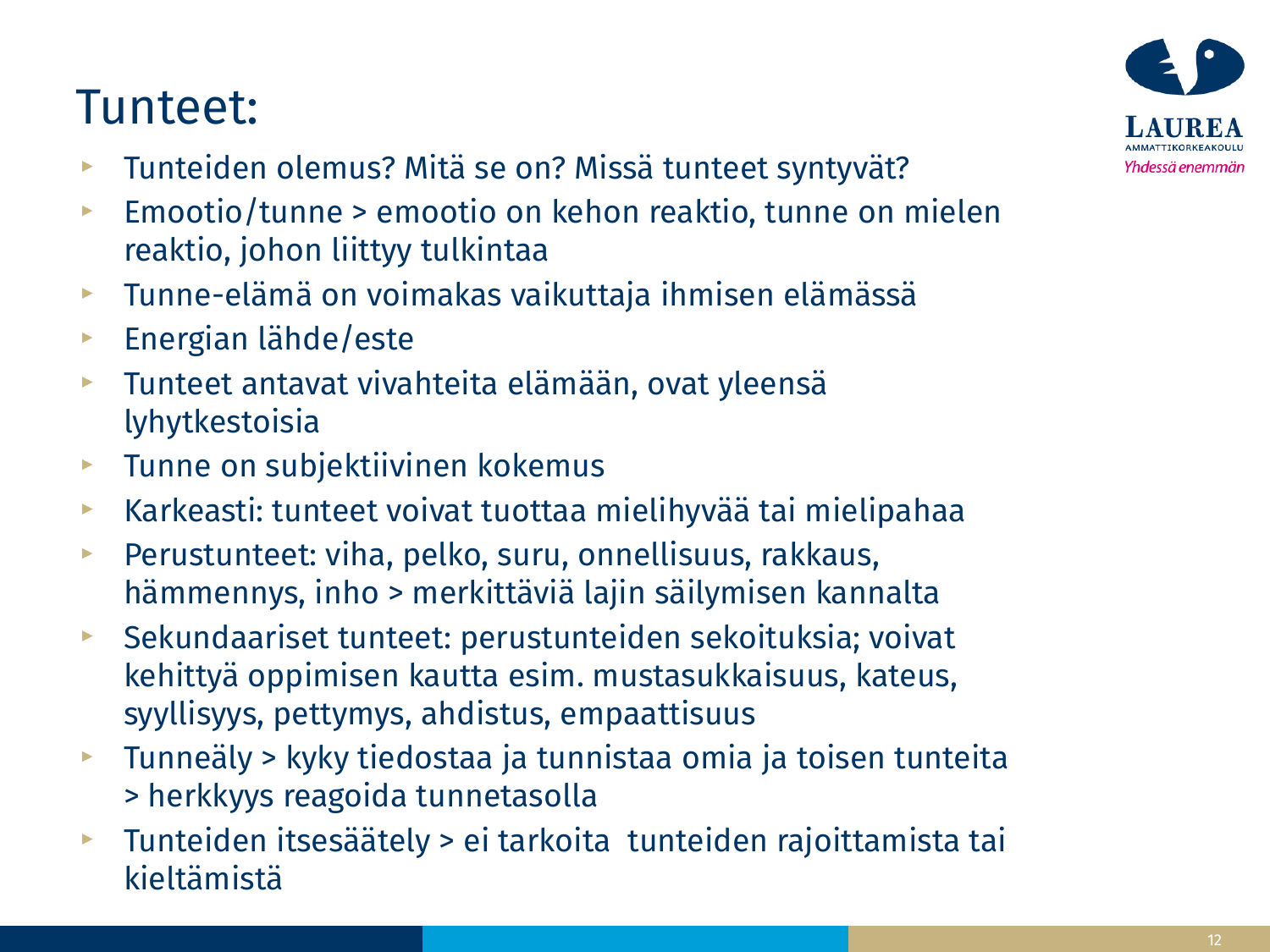

# Tunteet:
Tunteiden olemus? Mitä se on? Missä tunteet syntyvät?
Emootio/tunne > emootio on kehon reaktio, tunne on mielen reaktio, johon liittyy tulkintaa
Tunne-elämä on voimakas vaikuttaja ihmisen elämässä
Energian lähde/este
Tunteet antavat vivahteita elämään, ovat yleensä lyhytkestoisia
Tunne on subjektiivinen kokemus
Karkeasti: tunteet voivat tuottaa mielihyvää tai mielipahaa
Perustunteet: viha, pelko, suru, onnellisuus, rakkaus, hämmennys, inho > merkittäviä lajin säilymisen kannalta
Sekundaariset tunteet: perustunteiden sekoituksia; voivat kehittyä oppimisen kautta esim. mustasukkaisuus, kateus, syyllisyys, pettymys, ahdistus, empaattisuus
Tunneäly > kyky tiedostaa ja tunnistaa omia ja toisen tunteita > herkkyys reagoida tunnetasolla
Tunteiden itsesäätely > ei tarkoita  tunteiden rajoittamista tai kieltämistä